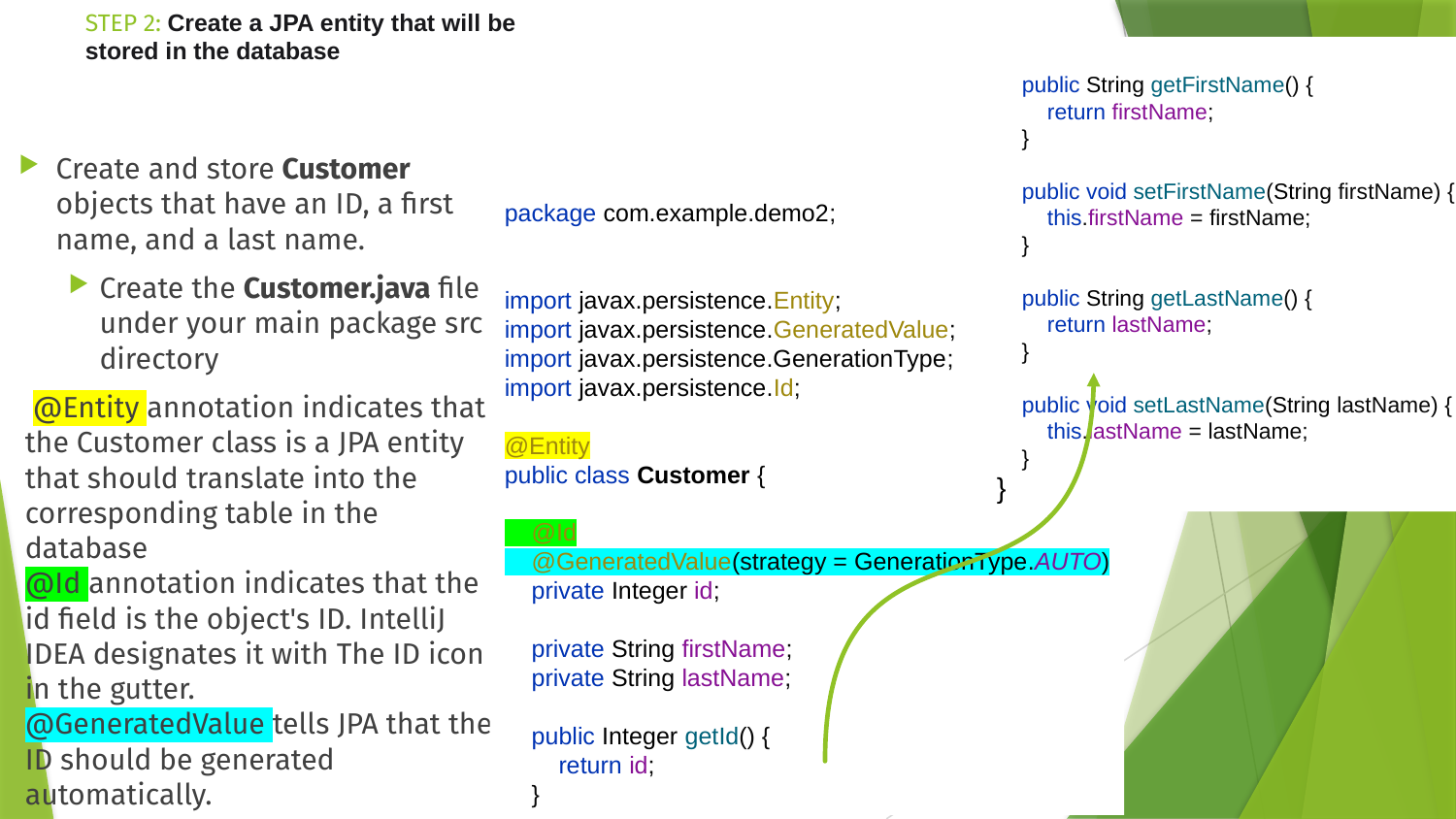

# STEP 2: Create a JPA entity that will be stored in the database﻿
    public String getFirstName() {
        return firstName;
    }
    public void setFirstName(String firstName) {
        this.firstName = firstName;
    }
    public String getLastName() {
        return lastName;
    }
    public void setLastName(String lastName) {
        this.lastName = lastName;
    }
}
Create and store Customer objects that have an ID, a first name, and a last name.
Create the Customer.java file under your main package src directory
 @Entity annotation indicates that the Customer class is a JPA entity that should translate into the corresponding table in the database
@Id annotation indicates that the id field is the object's ID. IntelliJ IDEA designates it with The ID icon in the gutter.
@GeneratedValue tells JPA that the ID should be generated automatically.
package com.example.demo2;
import javax.persistence.Entity;
import javax.persistence.GeneratedValue;
import javax.persistence.GenerationType;
import javax.persistence.Id;
@Entity
public class Customer {
    @Id
    @GeneratedValue(strategy = GenerationType.AUTO)
    private Integer id;
    private String firstName;
    private String lastName;
    public Integer getId() {
        return id;
    }